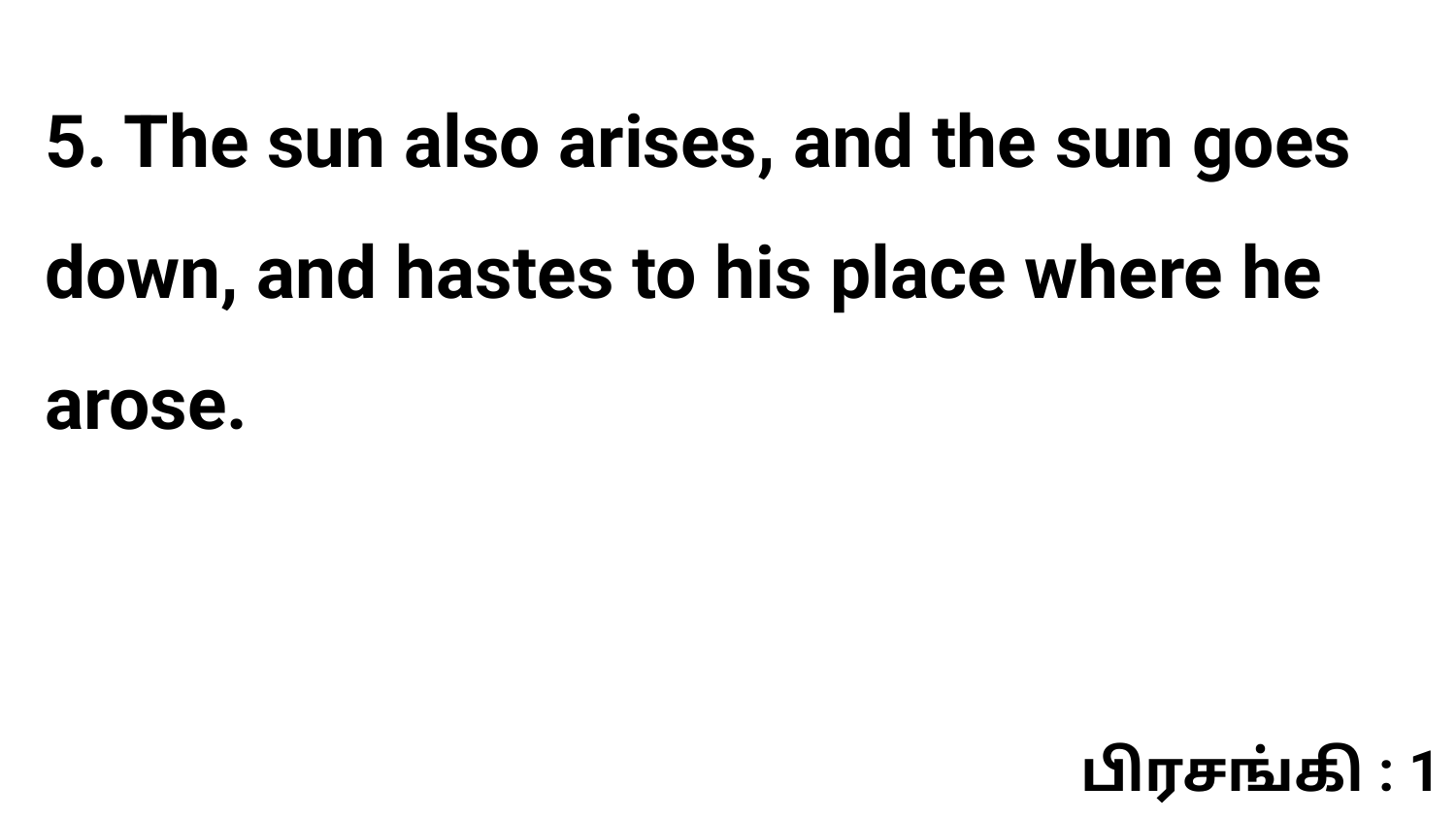

5. The sun also arises, and the sun goes down, and hastes to his place where he arose.
பிரசங்கி : 1